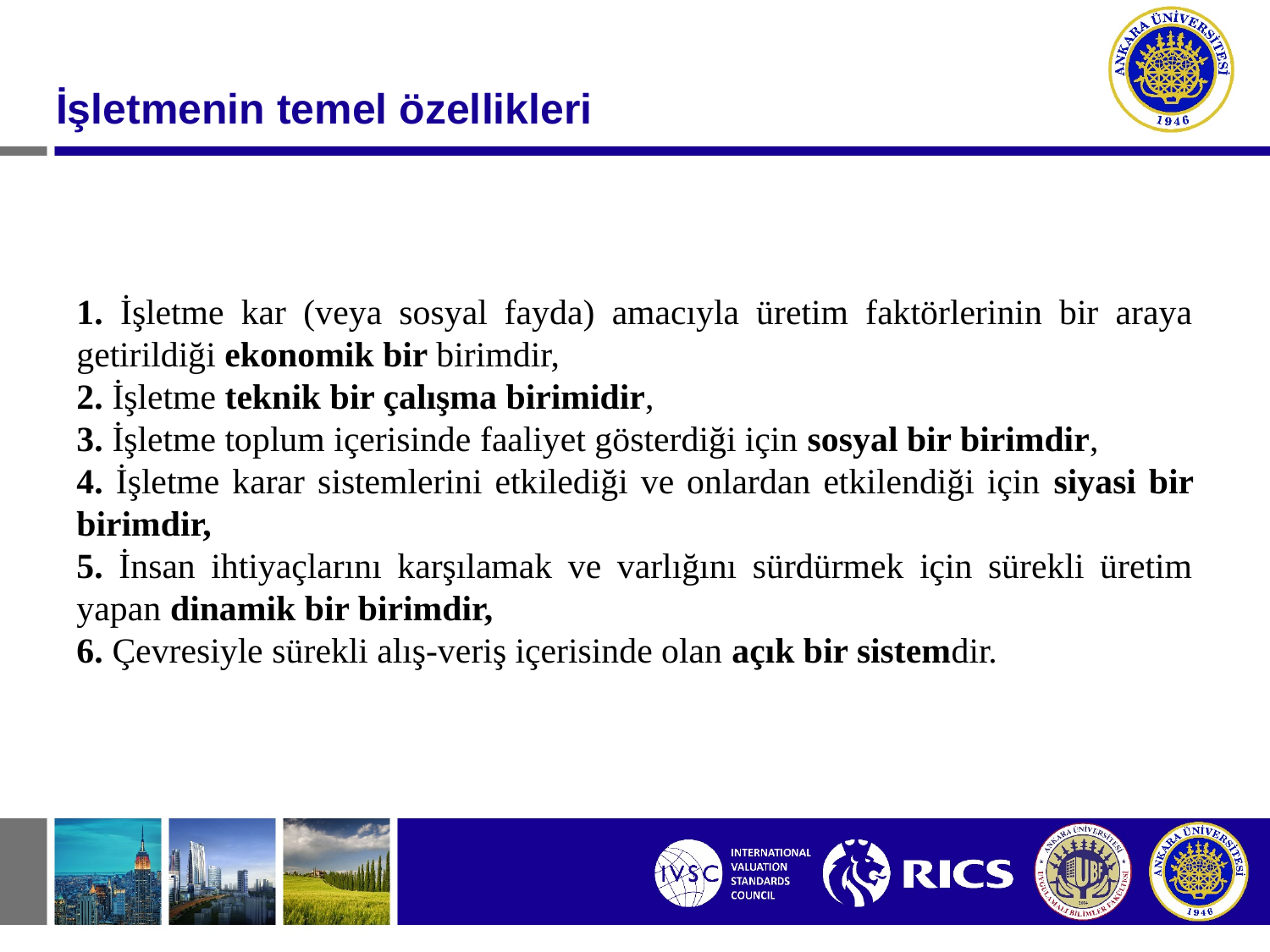

#
İşletmenin temel özellikleri

1. İşletme kar (veya sosyal fayda) amacıyla üretim faktörlerinin bir araya getirildiği ekonomik bir birimdir,
2. İşletme teknik bir çalışma birimidir,
3. İşletme toplum içerisinde faaliyet gösterdiği için sosyal bir birimdir,
4. İşletme karar sistemlerini etkilediği ve onlardan etkilendiği için siyasi bir birimdir,
5. İnsan ihtiyaçlarını karşılamak ve varlığını sürdürmek için sürekli üretim yapan dinamik bir birimdir,
6. Çevresiyle sürekli alış-veriş içerisinde olan açık bir sistemdir.